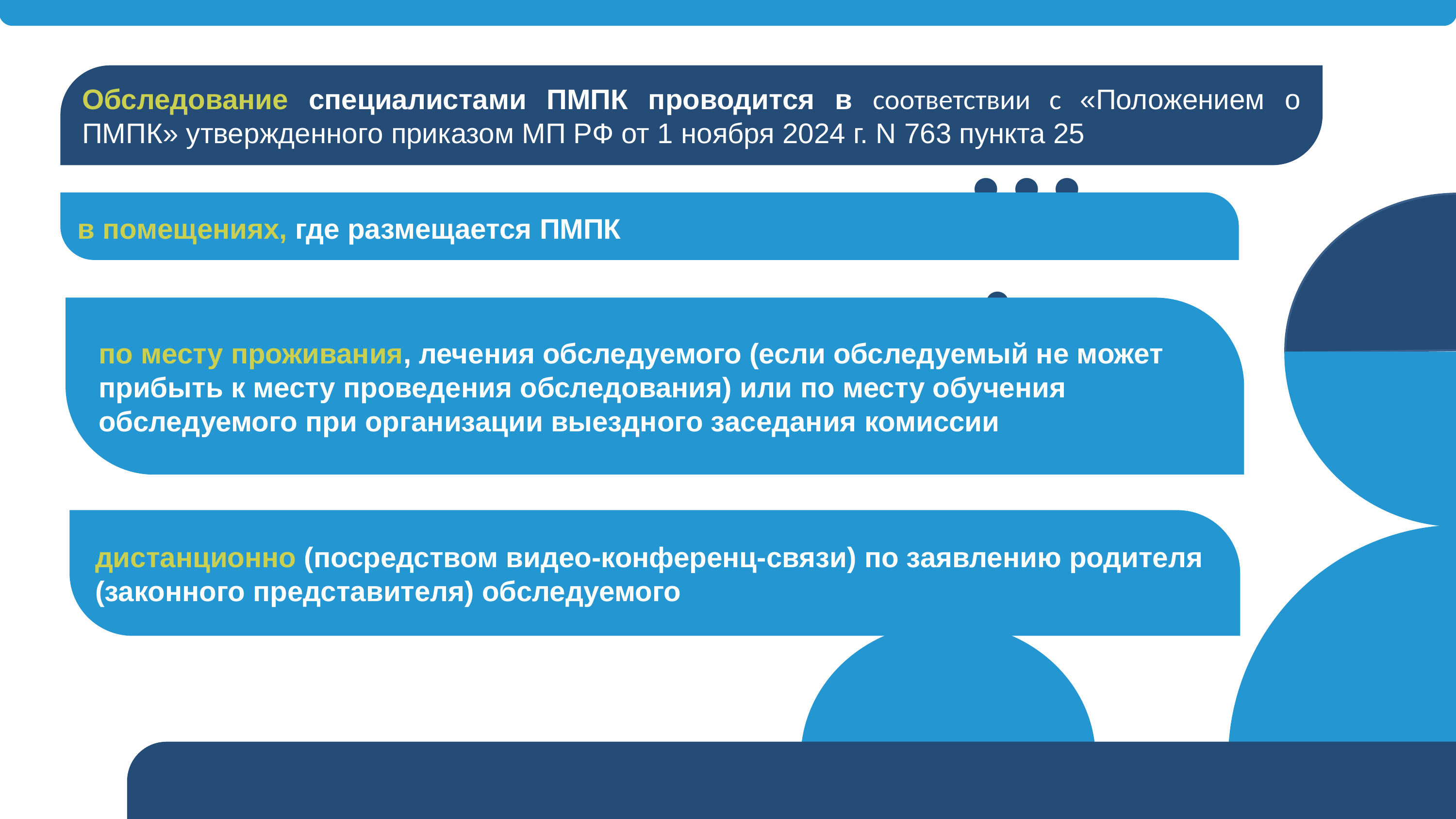

Обследование специалистами ПМПК проводится в соответствии с «Положением о ПМПК» утвержденного приказом МП РФ от 1 ноября 2024 г. N 763 пункта 25

в помещениях, где размещается ПМПК

...
...
по месту проживания, лечения обследуемого (если обследуемый не может прибыть к месту проведения обследования) или по месту обучения обследуемого при организации выездного заседания комиссии

...
дистанционно (посредством видео-конференц-связи) по заявлению родителя (законного представителя) обследуемого